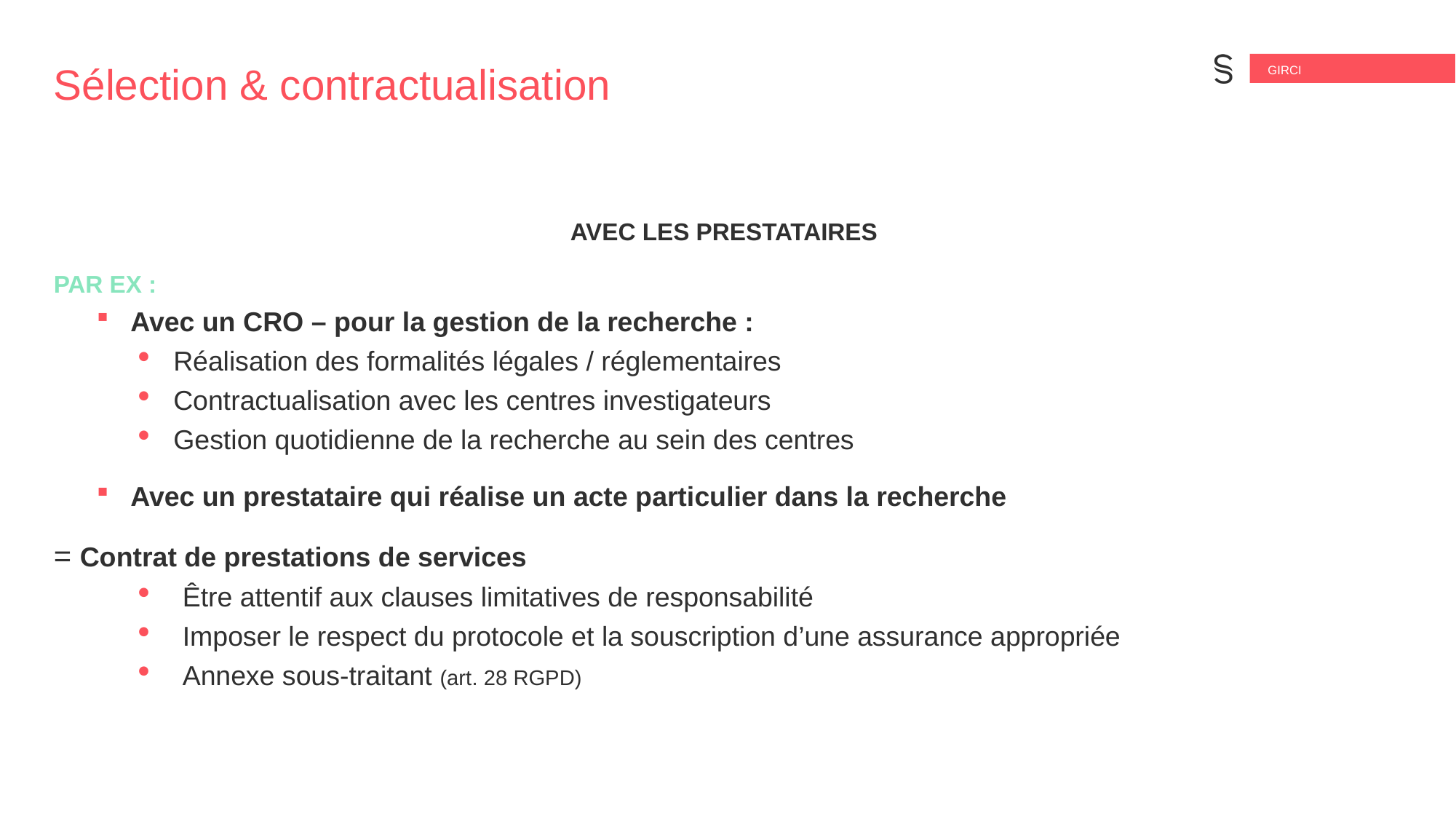

GIRCI
# Sélection & contractualisation
Avec les prestataires

Par ex :
Avec un CRO – pour la gestion de la recherche :
Réalisation des formalités légales / réglementaires
Contractualisation avec les centres investigateurs
Gestion quotidienne de la recherche au sein des centres

Avec un prestataire qui réalise un acte particulier dans la recherche

= Contrat de prestations de services
Être attentif aux clauses limitatives de responsabilité
Imposer le respect du protocole et la souscription d’une assurance appropriée
Annexe sous-traitant (art. 28 RGPD)